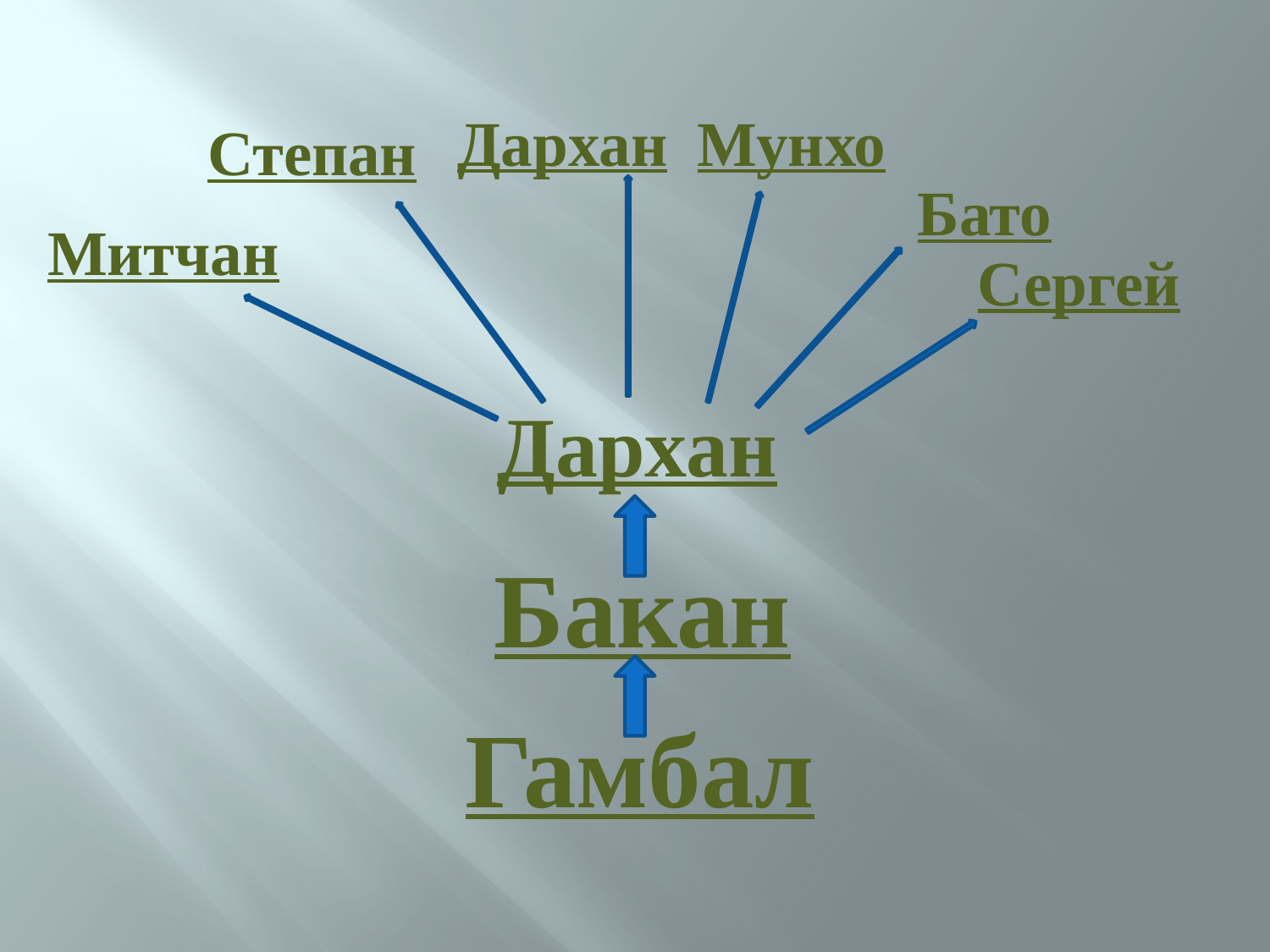

Дархан
Мунхо
Степан
Бато

Митчан

Сергей

Дархан

Бакан

Гамбал